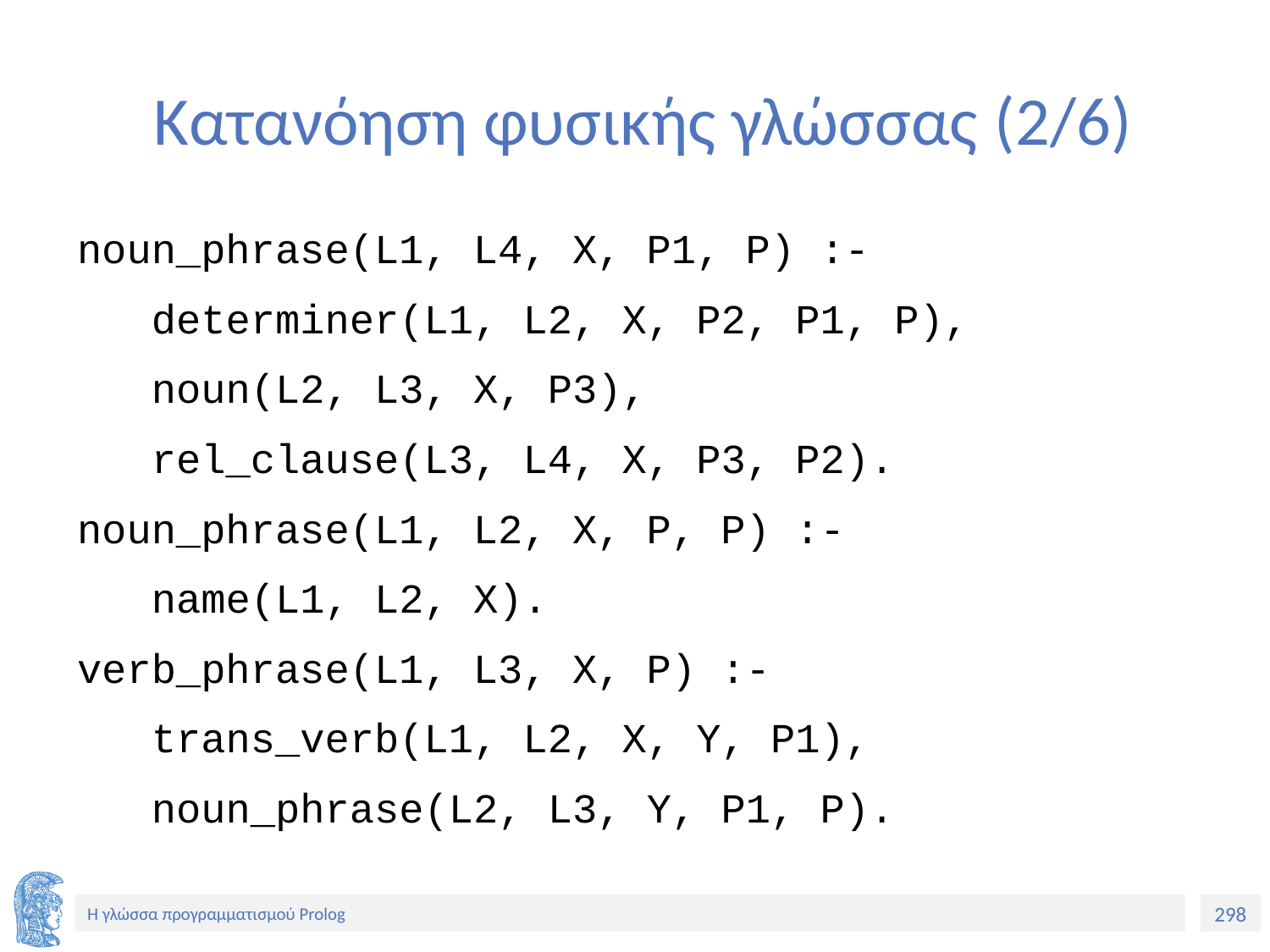

# Κατανόηση φυσικής γλώσσας (2/6)
noun_phrase(L1, L4, X, P1, P) :-
   determiner(L1, L2, X, P2, P1, P),
   noun(L2, L3, X, P3),
   rel_clause(L3, L4, X, P3, P2).
noun_phrase(L1, L2, X, P, P) :-
   name(L1, L2, X).
verb_phrase(L1, L3, X, P) :-
   trans_verb(L1, L2, X, Y, P1),
   noun_phrase(L2, L3, Y, P1, P).